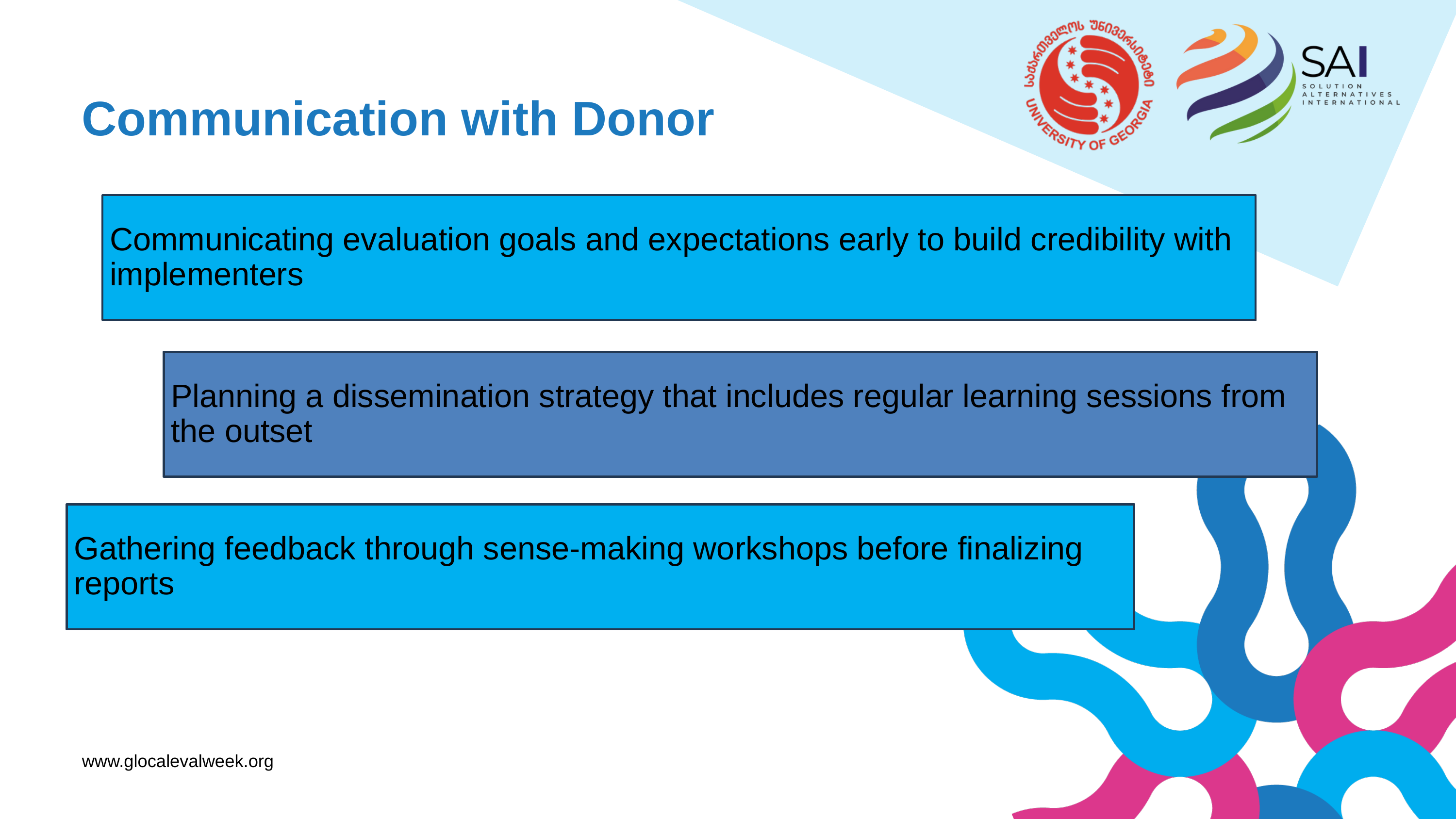

Communication with Donor
Communicating evaluation goals and expectations early to build credibility with implementers
Planning a dissemination strategy that includes regular learning sessions from the outset

Gathering feedback through sense-making workshops before finalizing reports

www.glocalevalweek.org